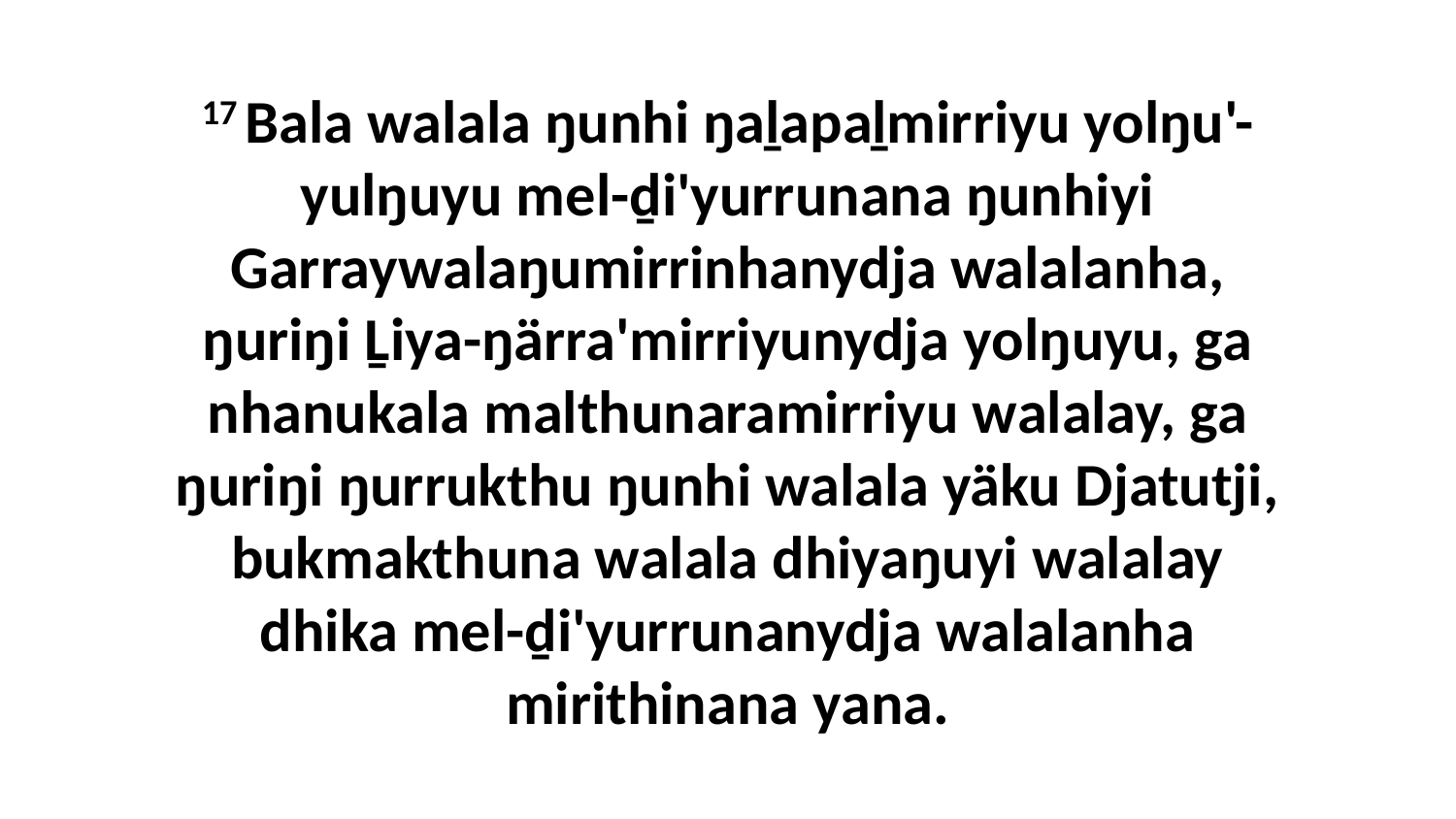

17 Bala walala ŋunhi ŋaḻapaḻmirriyu yolŋu'-yulŋuyu mel-ḏi'yurrunana ŋunhiyi Garraywalaŋumirrinhanydja walalanha, ŋuriŋi Ḻiya-ŋärra'mirriyunydja yolŋuyu, ga nhanukala malthunaramirriyu walalay, ga ŋuriŋi ŋurrukthu ŋunhi walala yäku Djatutji, bukmakthuna walala dhiyaŋuyi walalay dhika mel-ḏi'yurrunanydja walalanha mirithinana yana.